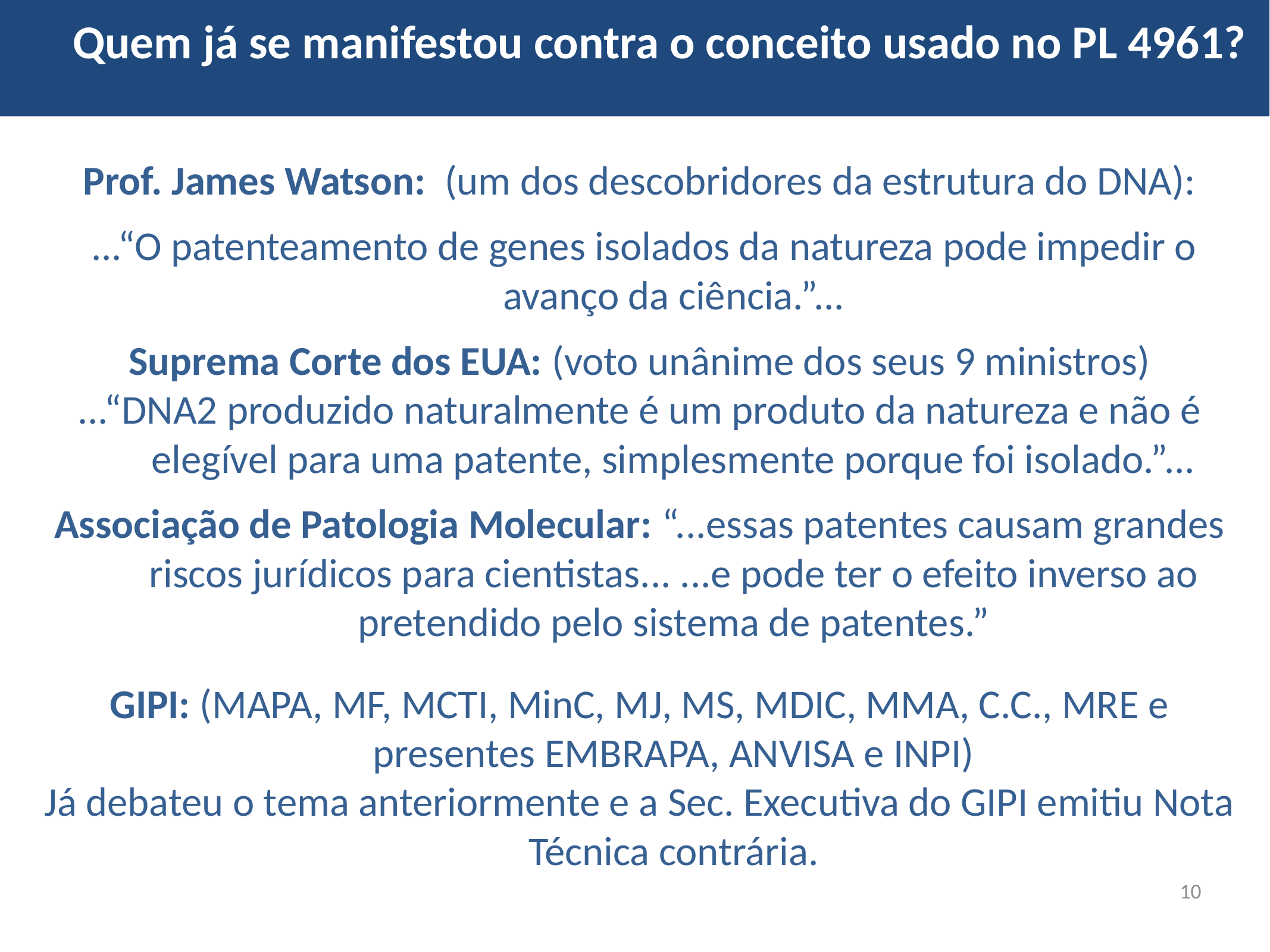

Quem já se manifestou contra o conceito usado no PL 4961?
Prof. James Watson:  (um dos descobridores da estrutura do DNA):

 ...“O patenteamento de genes isolados da natureza pode impedir o avanço da ciência.”...

Suprema Corte dos EUA: (voto unânime dos seus 9 ministros)
...“DNA2 produzido naturalmente é um produto da natureza e não é elegível para uma patente, simplesmente porque foi isolado.”...

Associação de Patologia Molecular: “...essas patentes causam grandes riscos jurídicos para cientistas... ...e pode ter o efeito inverso ao pretendido pelo sistema de patentes.”

GIPI: (MAPA, MF, MCTI, MinC, MJ, MS, MDIC, MMA, C.C., MRE e presentes EMBRAPA, ANVISA e INPI)
Já debateu o tema anteriormente e a Sec. Executiva do GIPI emitiu Nota Técnica contrária.

10